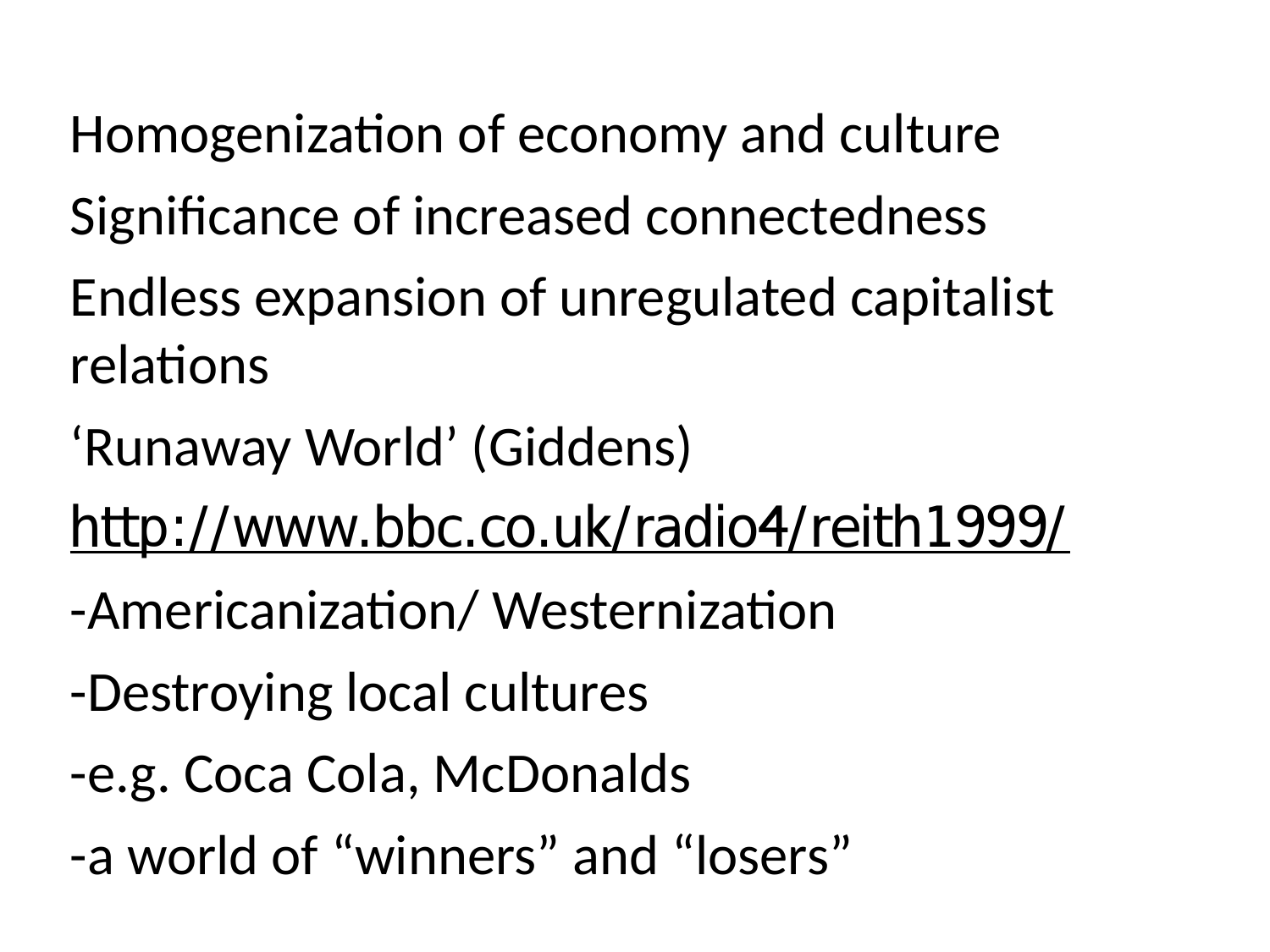

Homogenization of economy and culture
Significance of increased connectedness
Endless expansion of unregulated capitalist relations
‘Runaway World’ (Giddens)
http://www.bbc.co.uk/radio4/reith1999/
-Americanization/ Westernization
-Destroying local cultures
-e.g. Coca Cola, McDonalds
-a world of “winners” and “losers”